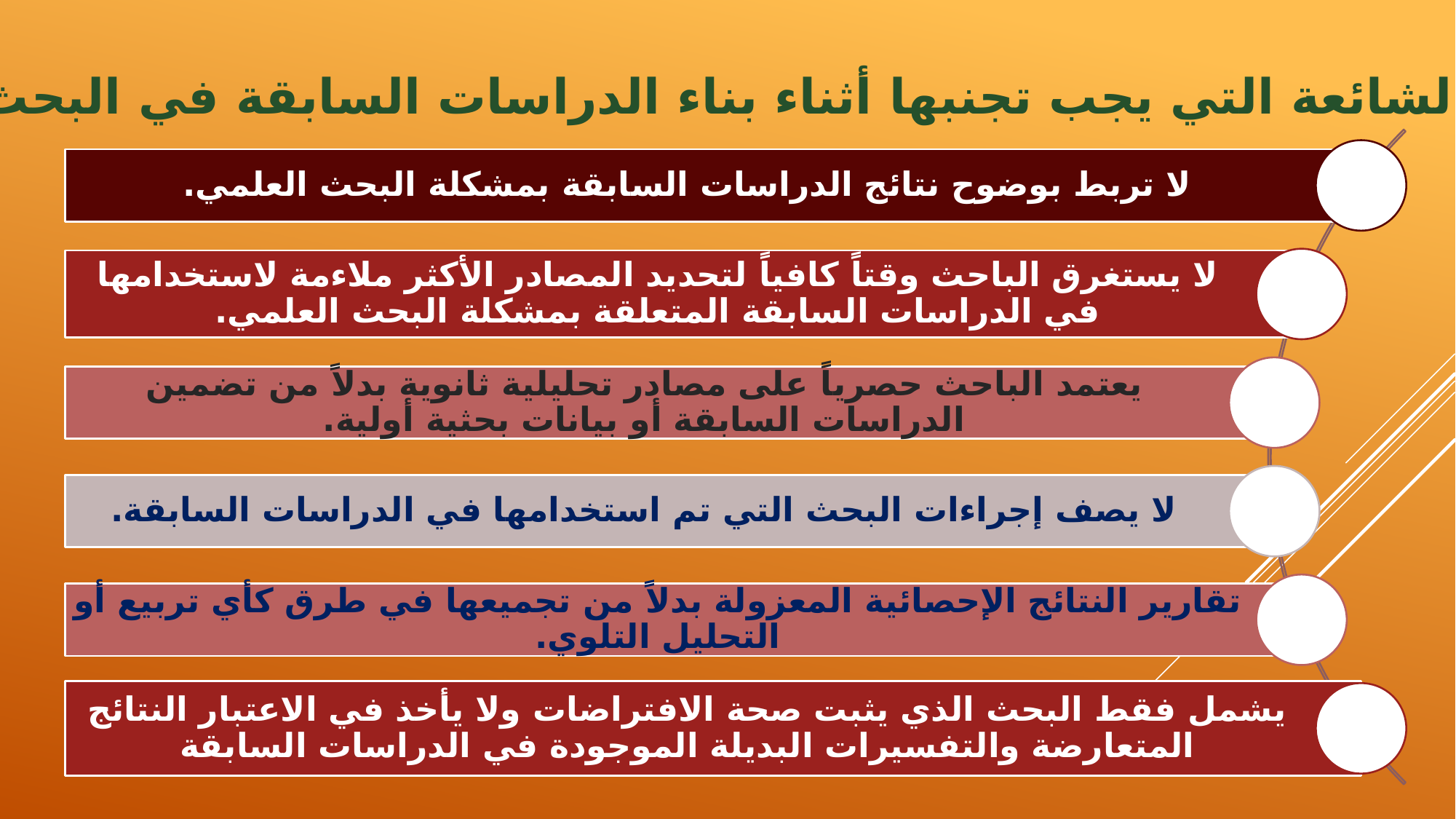

الأخطاء الشائعة التي يجب تجنبها أثناء بناء الدراسات السابقة في البحث العلمي
لا تربط بوضوح نتائج الدراسات السابقة بمشكلة البحث العلمي.
لا يستغرق الباحث وقتاً كافياً لتحديد المصادر الأكثر ملاءمة لاستخدامها في الدراسات السابقة المتعلقة بمشكلة البحث العلمي.
يعتمد الباحث حصرياً على مصادر تحليلية ثانوية بدلاً من تضمين الدراسات السابقة أو بيانات بحثية أولية.
لا يصف إجراءات البحث التي تم استخدامها في الدراسات السابقة.
تقارير النتائج الإحصائية المعزولة بدلاً من تجميعها في طرق كأي تربيع أو التحليل التلوي.
يشمل فقط البحث الذي يثبت صحة الافتراضات ولا يأخذ في الاعتبار النتائج المتعارضة والتفسيرات البديلة الموجودة في الدراسات السابقة